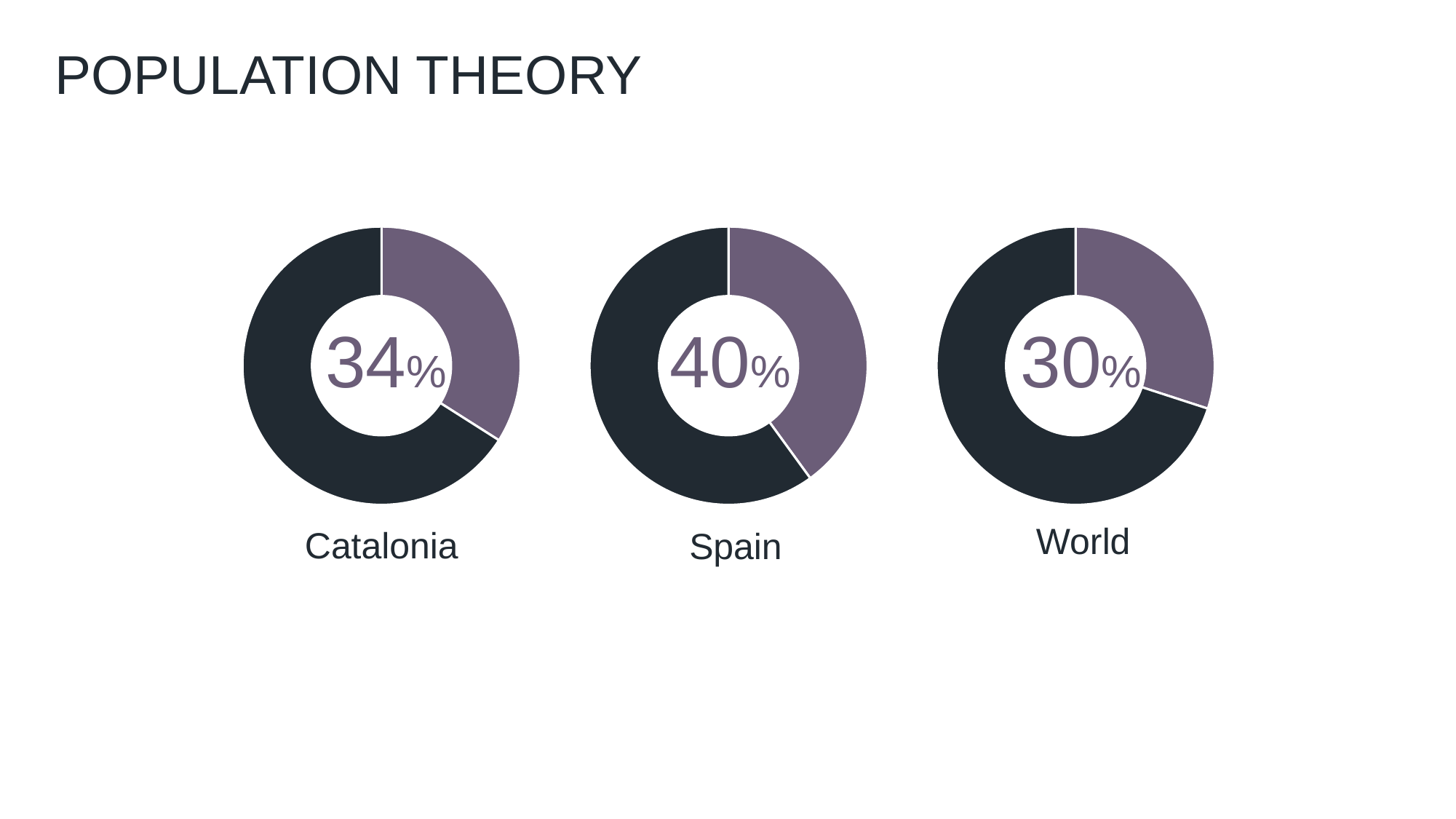

POPULATION THEORY

### Chart

| Category | Ventas |
|---|---|
| dones | 34.0 |
| homes | 66.0 |

### Chart

| Category | Ventas |
|---|---|
| dones | 40.0 |
| homes | 60.0 |

### Chart

| Category | Ventas |
|---|---|
| dones | 30.0 |
| homes | 70.0 |
34%
40%
30%
Catalonia
World
Spain